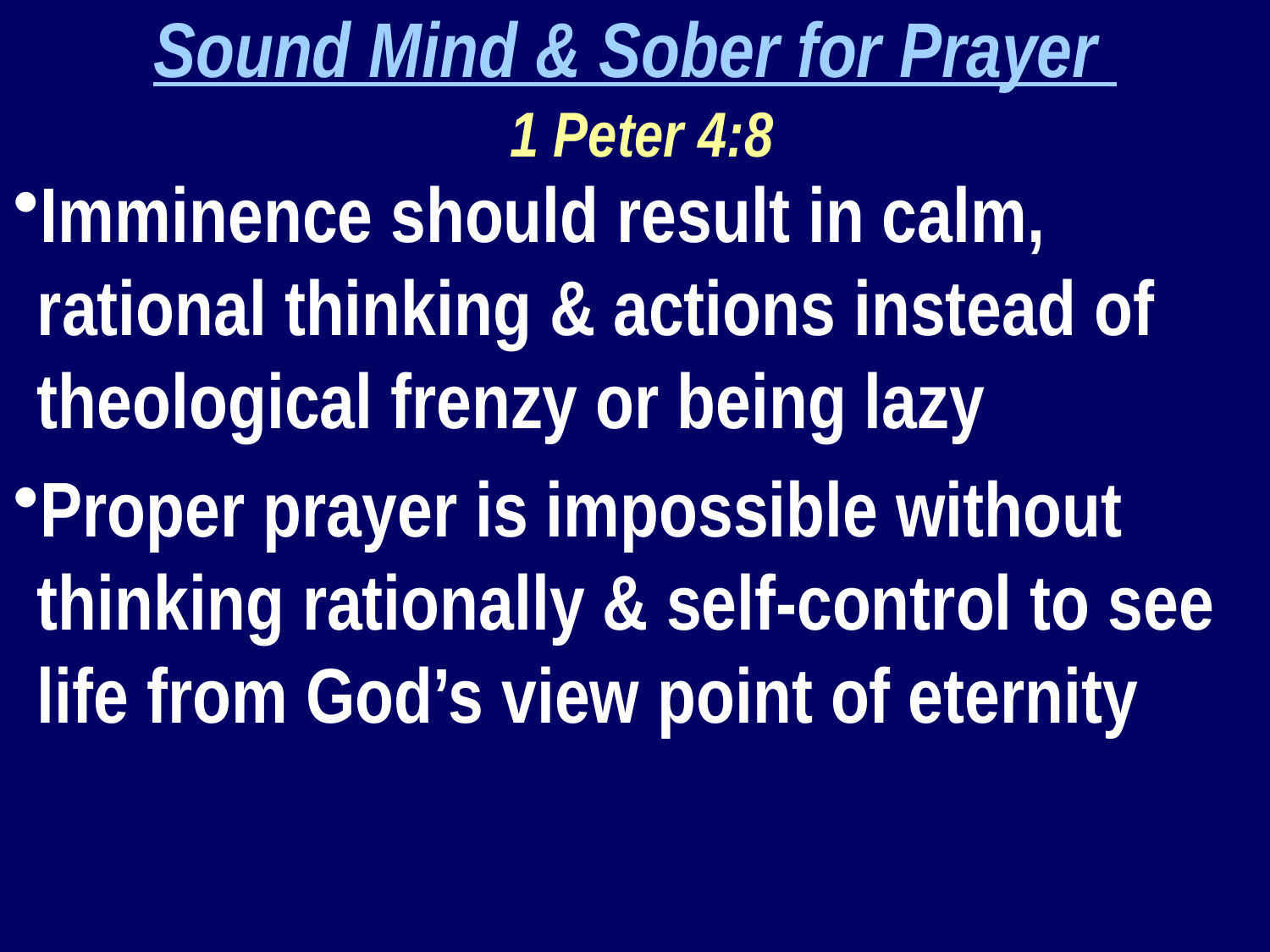

Sound Mind & Sober for Prayer
 1 Peter 4:8
Imminence should result in calm, rational thinking & actions instead of theological frenzy or being lazy
Proper prayer is impossible without thinking rationally & self-control to see life from God’s view point of eternity